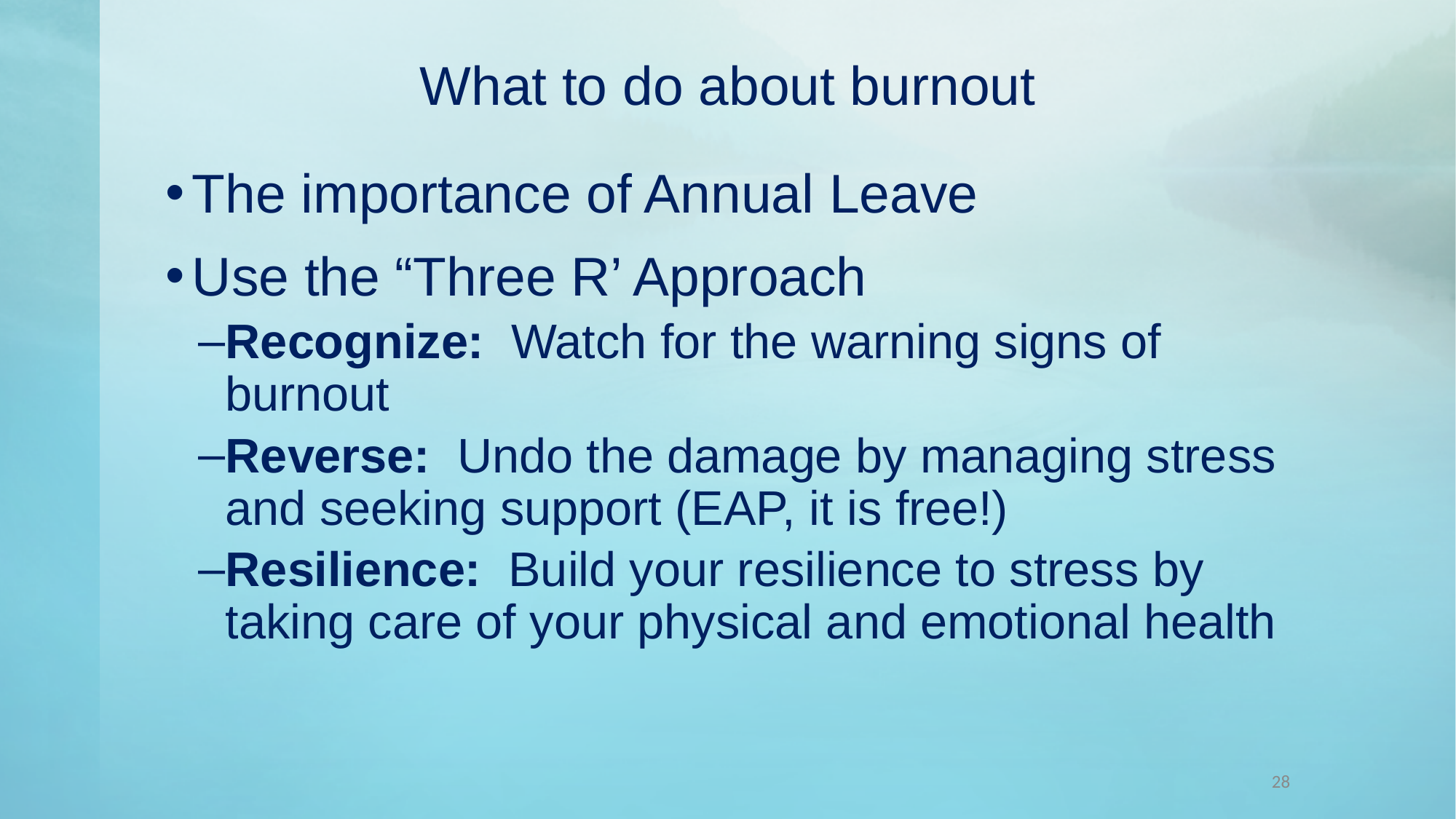

# What to do about burnout
The importance of Annual Leave
Use the “Three R’ Approach
Recognize:  Watch for the warning signs of burnout
Reverse:  Undo the damage by managing stress and seeking support (EAP, it is free!)
Resilience:  Build your resilience to stress by taking care of your physical and emotional health
28